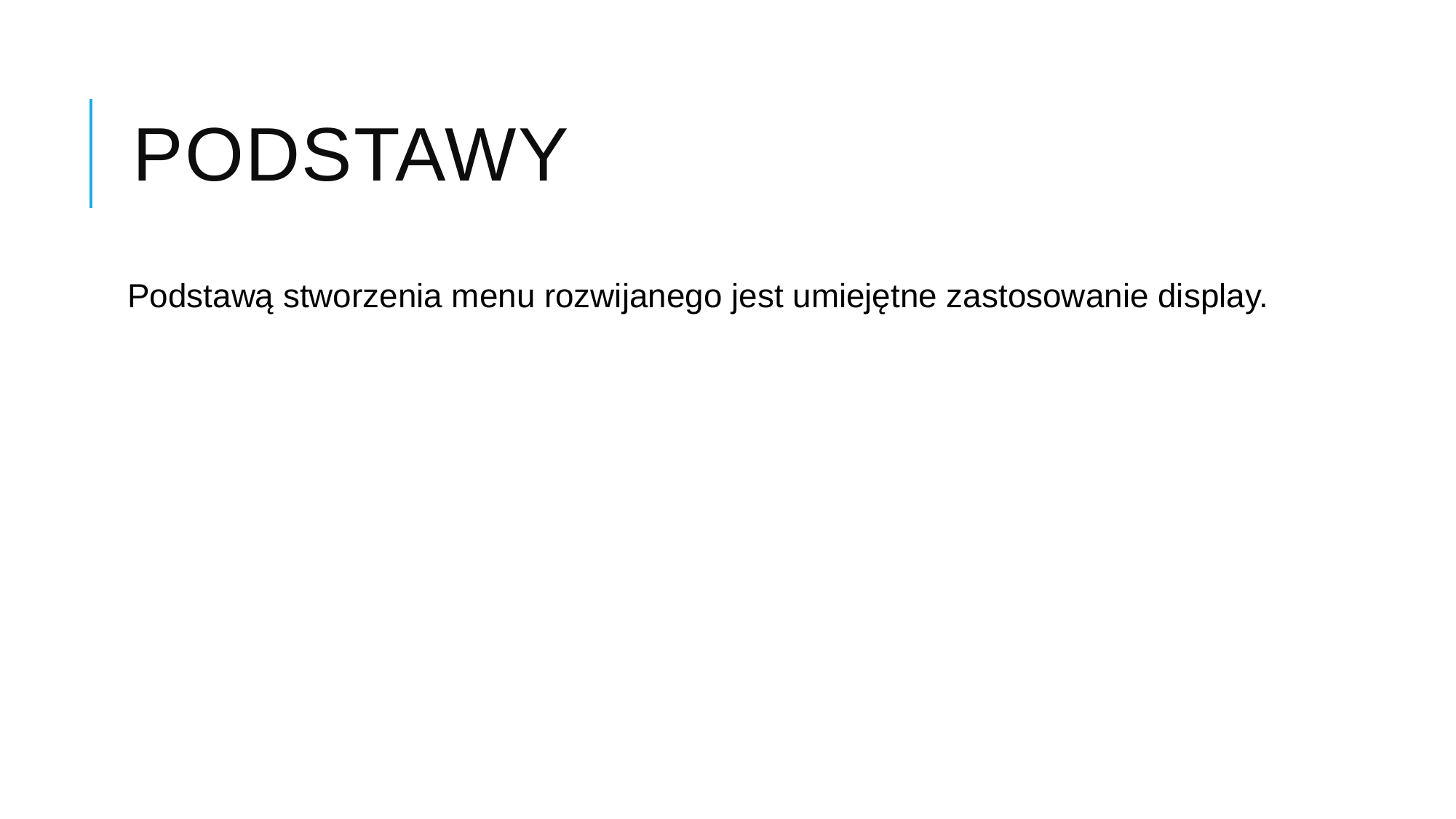

# Podstawy
Podstawą stworzenia menu rozwijanego jest umiejętne zastosowanie display.